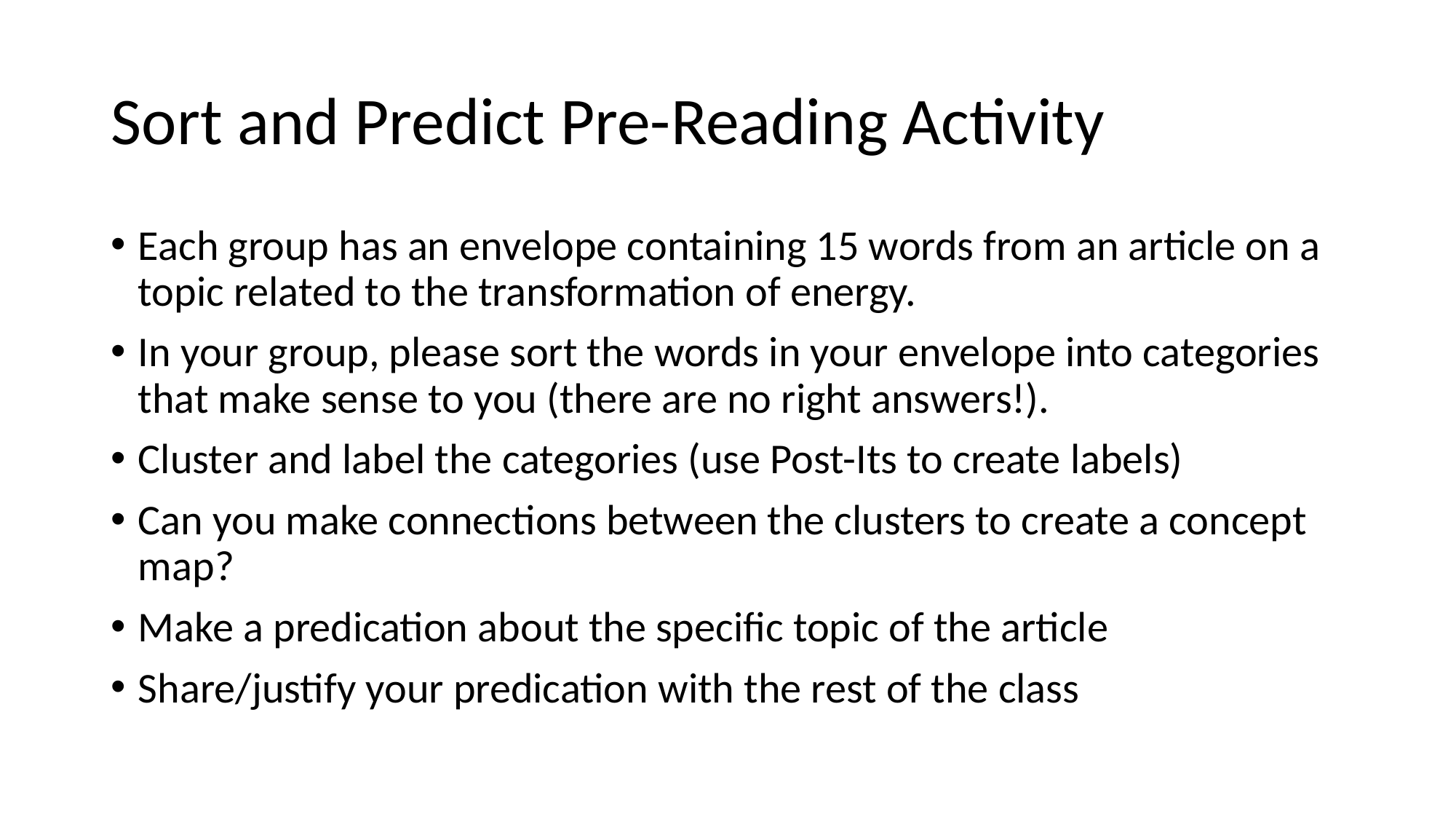

# Sort and Predict Pre-Reading Activity
Each group has an envelope containing 15 words from an article on a topic related to the transformation of energy.
In your group, please sort the words in your envelope into categories that make sense to you (there are no right answers!).
Cluster and label the categories (use Post-Its to create labels)
Can you make connections between the clusters to create a concept map?
Make a predication about the specific topic of the article
Share/justify your predication with the rest of the class